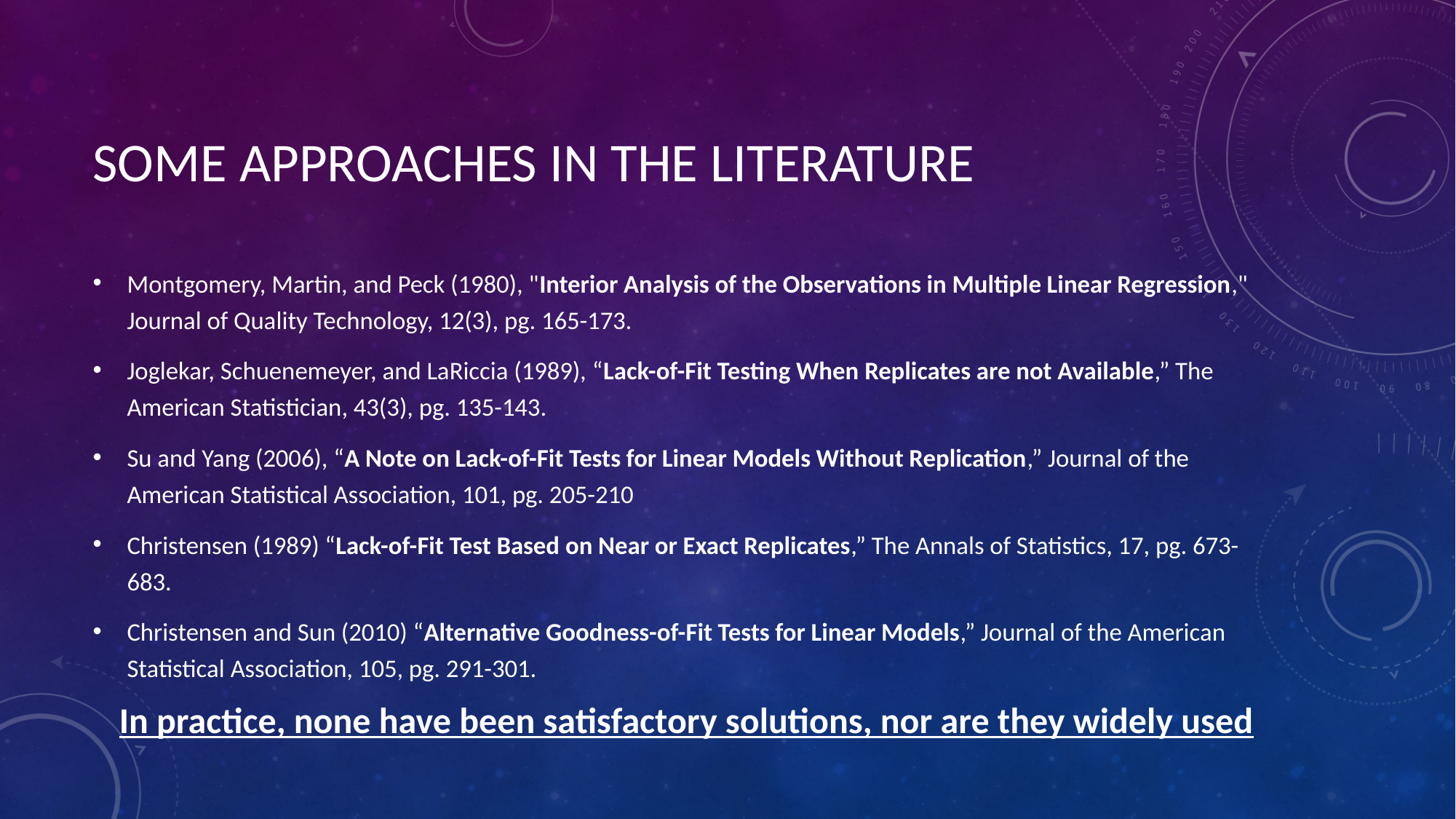

# Some Approaches in the Literature
Montgomery, Martin, and Peck (1980), "Interior Analysis of the Observations in Multiple Linear Regression," Journal of Quality Technology, 12(3), pg. 165-173.
Joglekar, Schuenemeyer, and LaRiccia (1989), “Lack-of-Fit Testing When Replicates are not Available,” The American Statistician, 43(3), pg. 135-143.
Su and Yang (2006), “A Note on Lack-of-Fit Tests for Linear Models Without Replication,” Journal of the American Statistical Association, 101, pg. 205-210
Christensen (1989) “Lack-of-Fit Test Based on Near or Exact Replicates,” The Annals of Statistics, 17, pg. 673-683.
Christensen and Sun (2010) “Alternative Goodness-of-Fit Tests for Linear Models,” Journal of the American Statistical Association, 105, pg. 291-301.

In practice, none have been satisfactory solutions, nor are they widely used